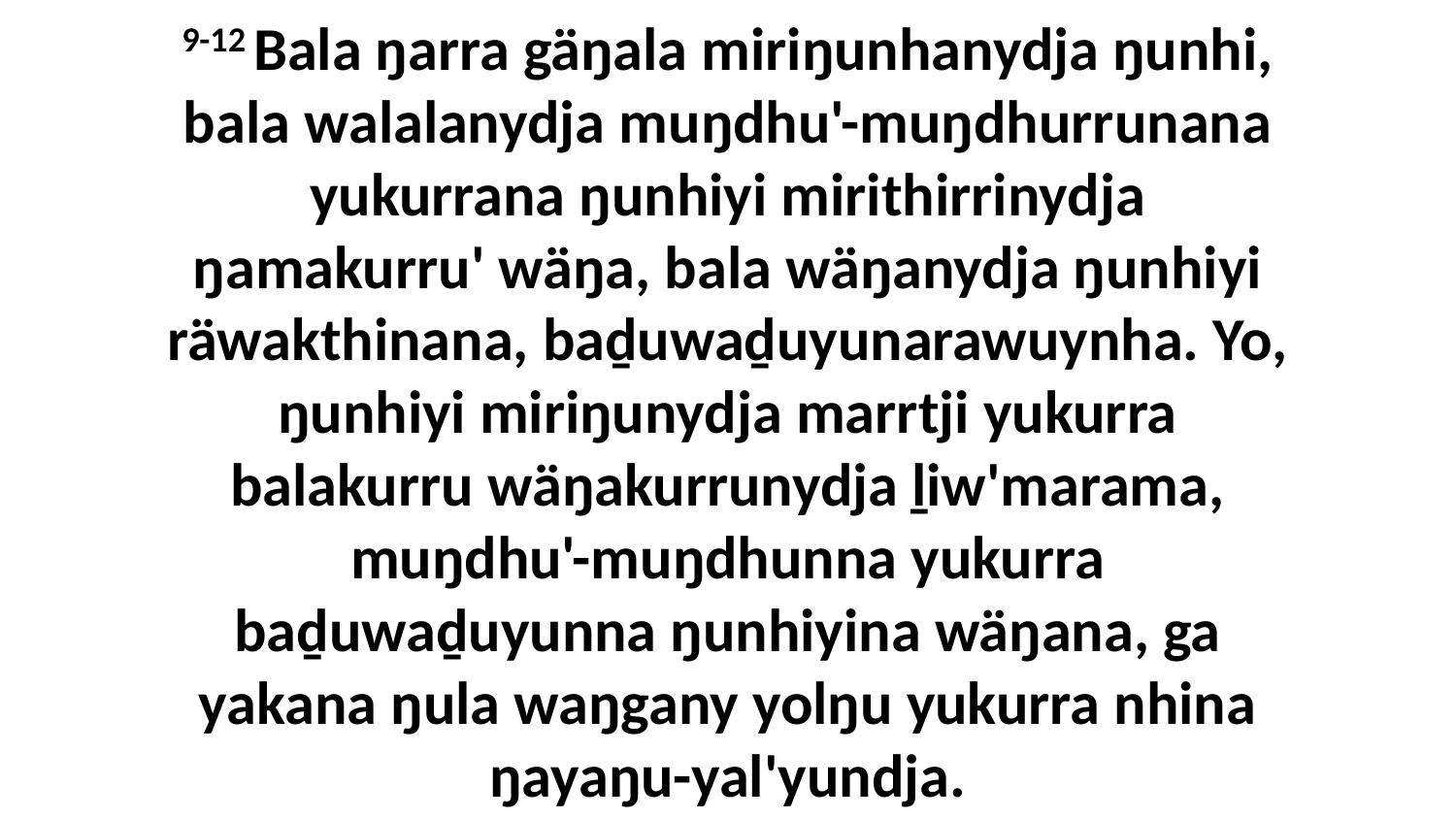

9-12 Bala ŋarra gäŋala miriŋunhanydja ŋunhi, bala walalanydja muŋdhu'-muŋdhurrunana yukurrana ŋunhiyi mirithirrinydja ŋamakurru' wäŋa, bala wäŋanydja ŋunhiyi räwakthinana, baḏuwaḏuyunarawuynha. Yo, ŋunhiyi miriŋunydja marrtji yukurra balakurru wäŋakurrunydja ḻiw'marama, muŋdhu'-muŋdhunna yukurra baḏuwaḏuyunna ŋunhiyina wäŋana, ga yakana ŋula waŋgany yolŋu yukurra nhina ŋayaŋu-yal'yundja.